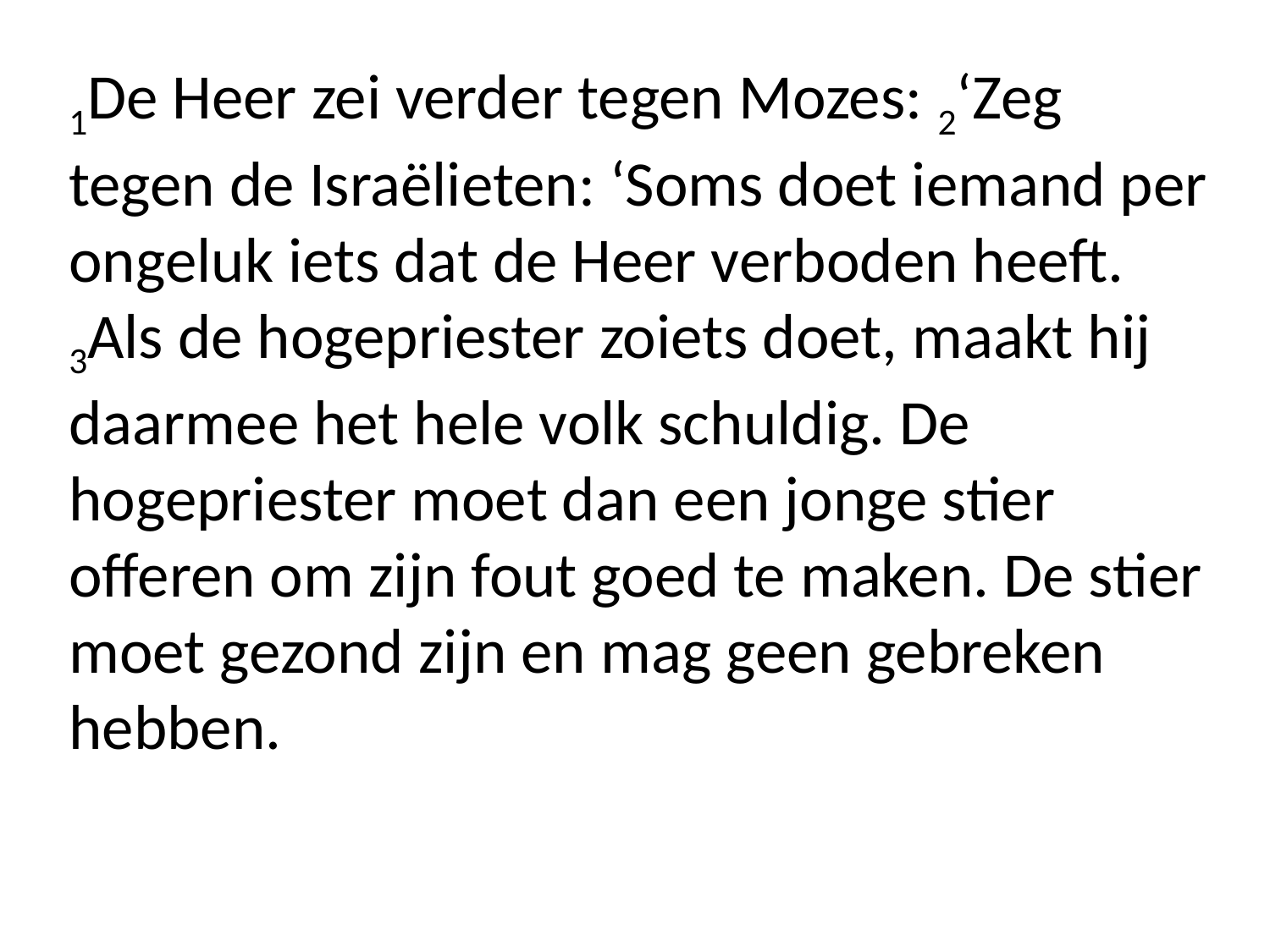

1De Heer zei verder tegen Mozes: 2‘Zeg tegen de Israëlieten: ‘Soms doet iemand per ongeluk iets dat de Heer verboden heeft. 3Als de hogepriester zoiets doet, maakt hij daarmee het hele volk schuldig. De hogepriester moet dan een jonge stier offeren om zijn fout goed te maken. De stier moet gezond zijn en mag geen gebreken hebben.